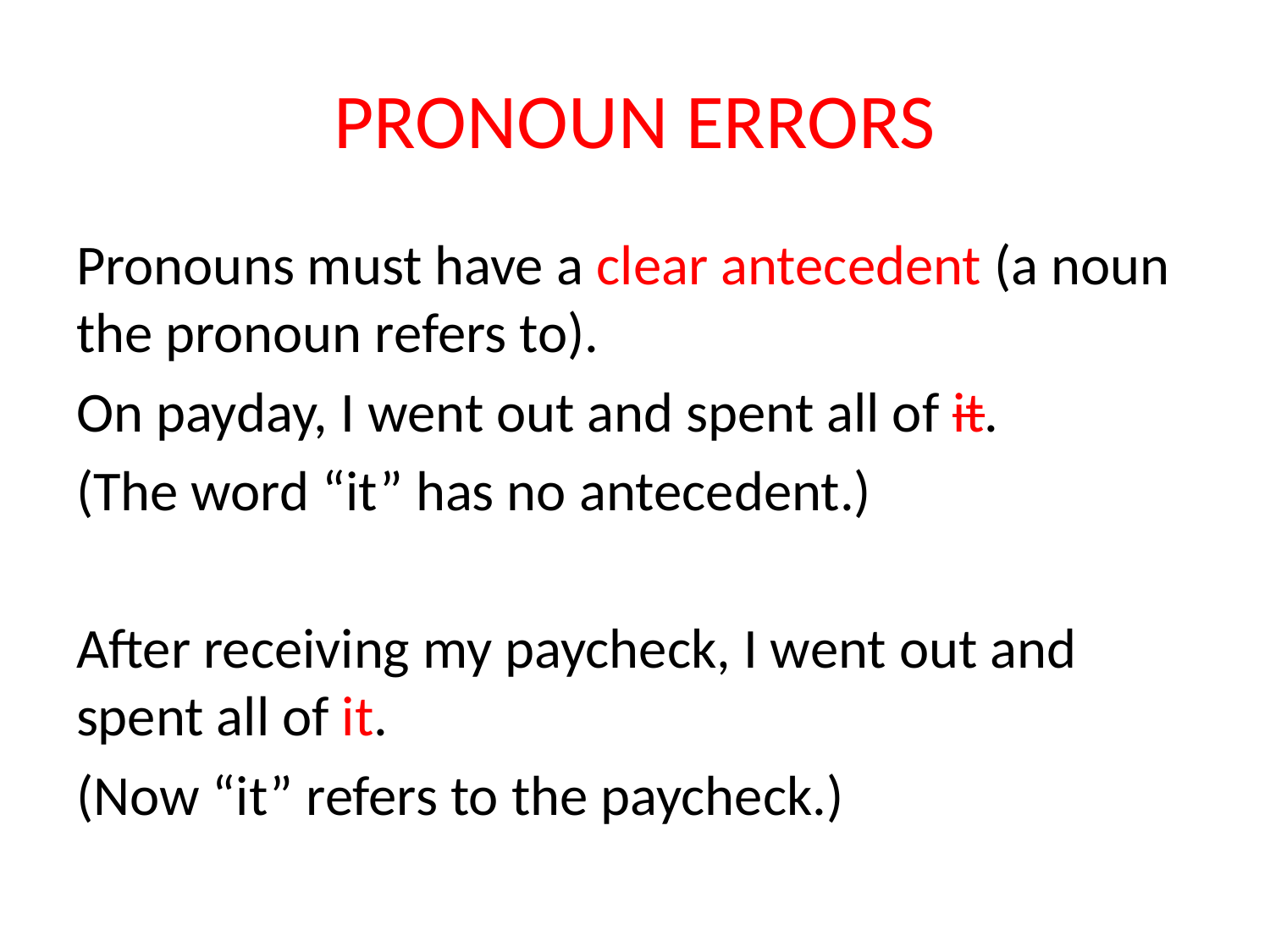

# PRONOUN ERRORS
Pronouns must have a clear antecedent (a noun the pronoun refers to).
On payday, I went out and spent all of it.
(The word “it” has no antecedent.)

After receiving my paycheck, I went out and spent all of it.
(Now “it” refers to the paycheck.)